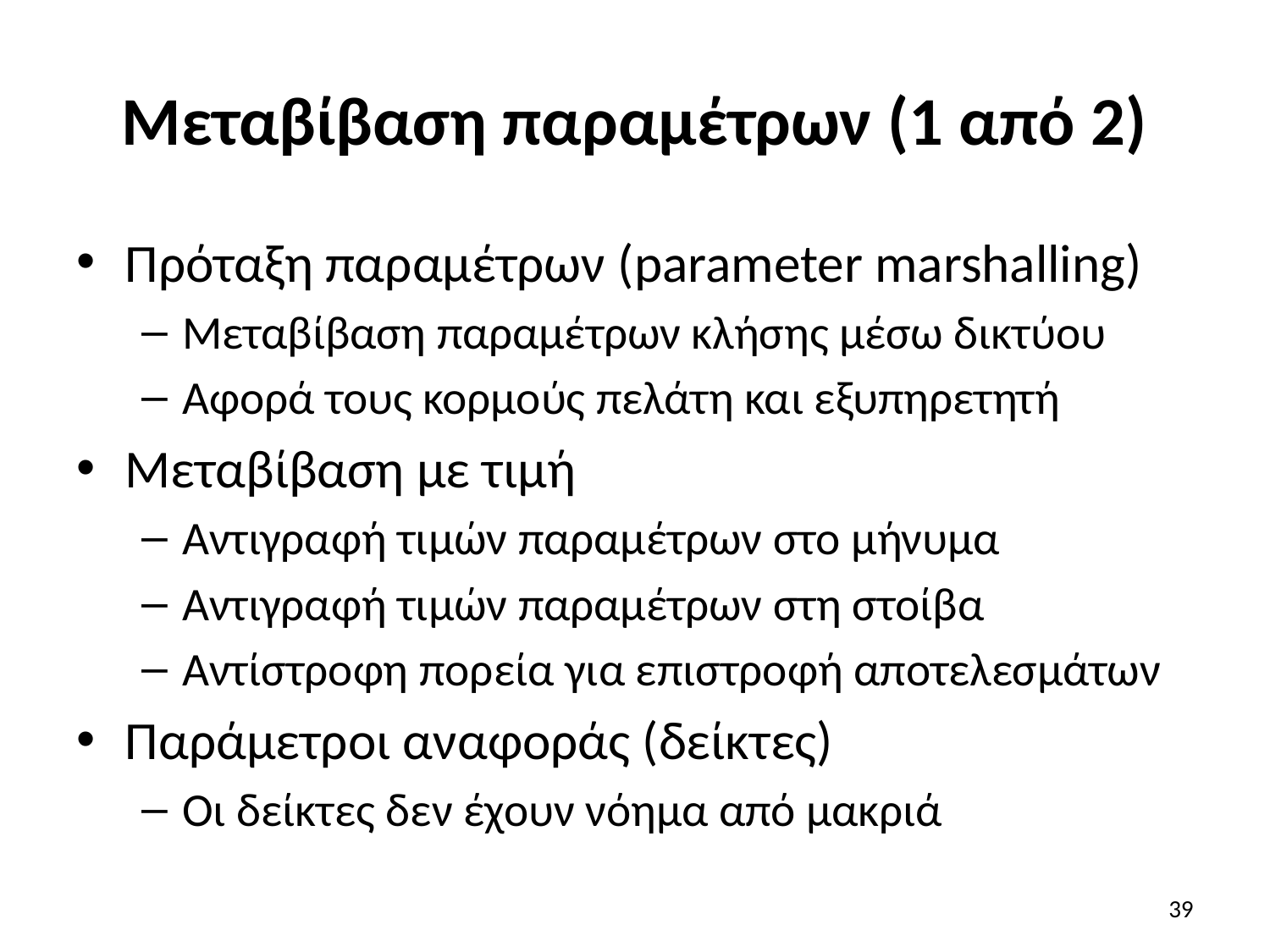

# Μεταβίβαση παραμέτρων (1 από 2)
Πρόταξη παραμέτρων (parameter marshalling)
Μεταβίβαση παραμέτρων κλήσης μέσω δικτύου
Αφορά τους κορμούς πελάτη και εξυπηρετητή
Μεταβίβαση με τιμή
Αντιγραφή τιμών παραμέτρων στο μήνυμα
Αντιγραφή τιμών παραμέτρων στη στοίβα
Αντίστροφη πορεία για επιστροφή αποτελεσμάτων
Παράμετροι αναφοράς (δείκτες)
Οι δείκτες δεν έχουν νόημα από μακριά
39